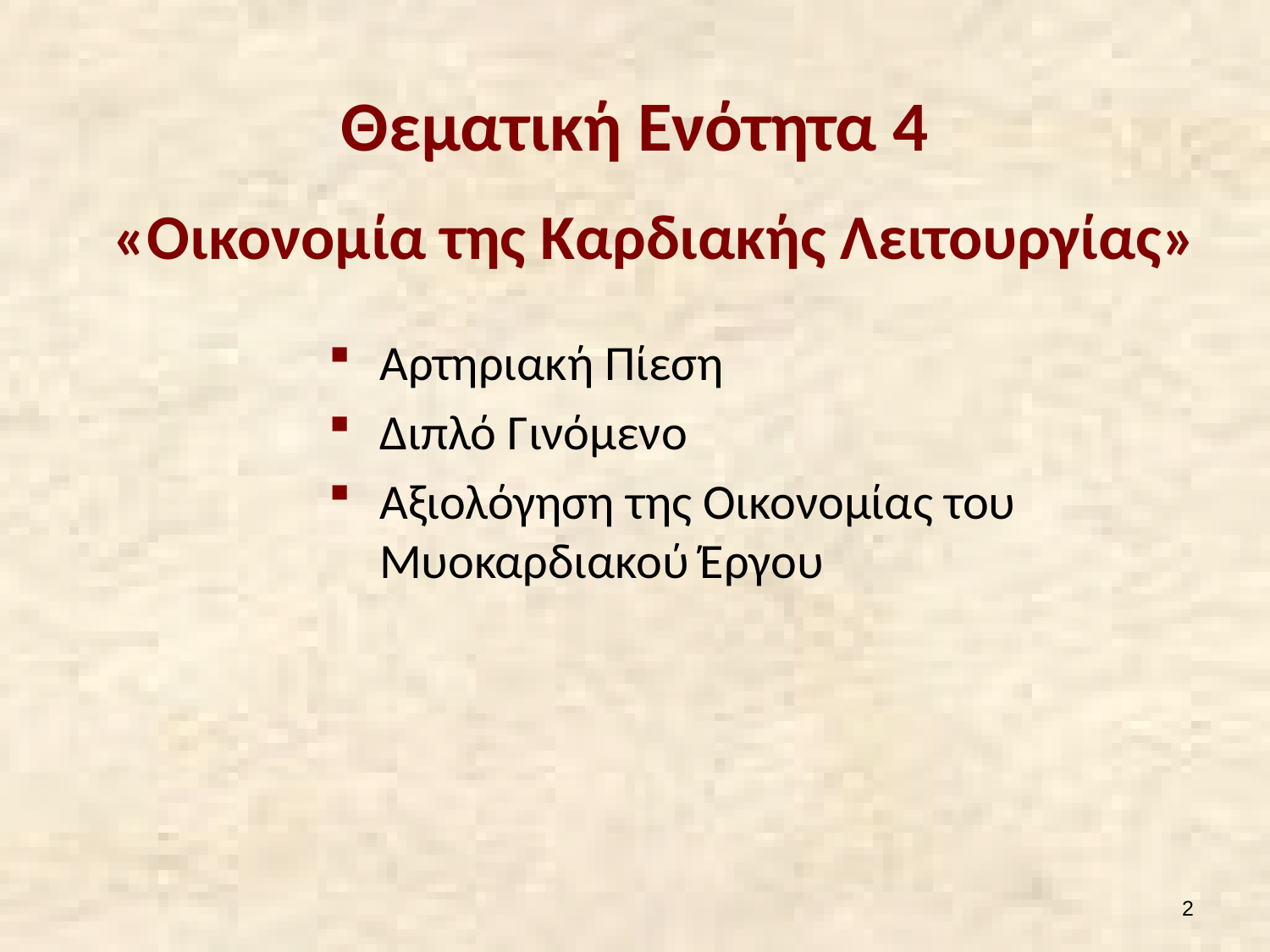

# Θεματική Ενότητα 4

«Οικονομία της Καρδιακής Λειτουργίας»

Αρτηριακή Πίεση
Διπλό Γινόμενο
Αξιολόγηση της Οικονομίας του                    Μυοκαρδιακού Έργου

2